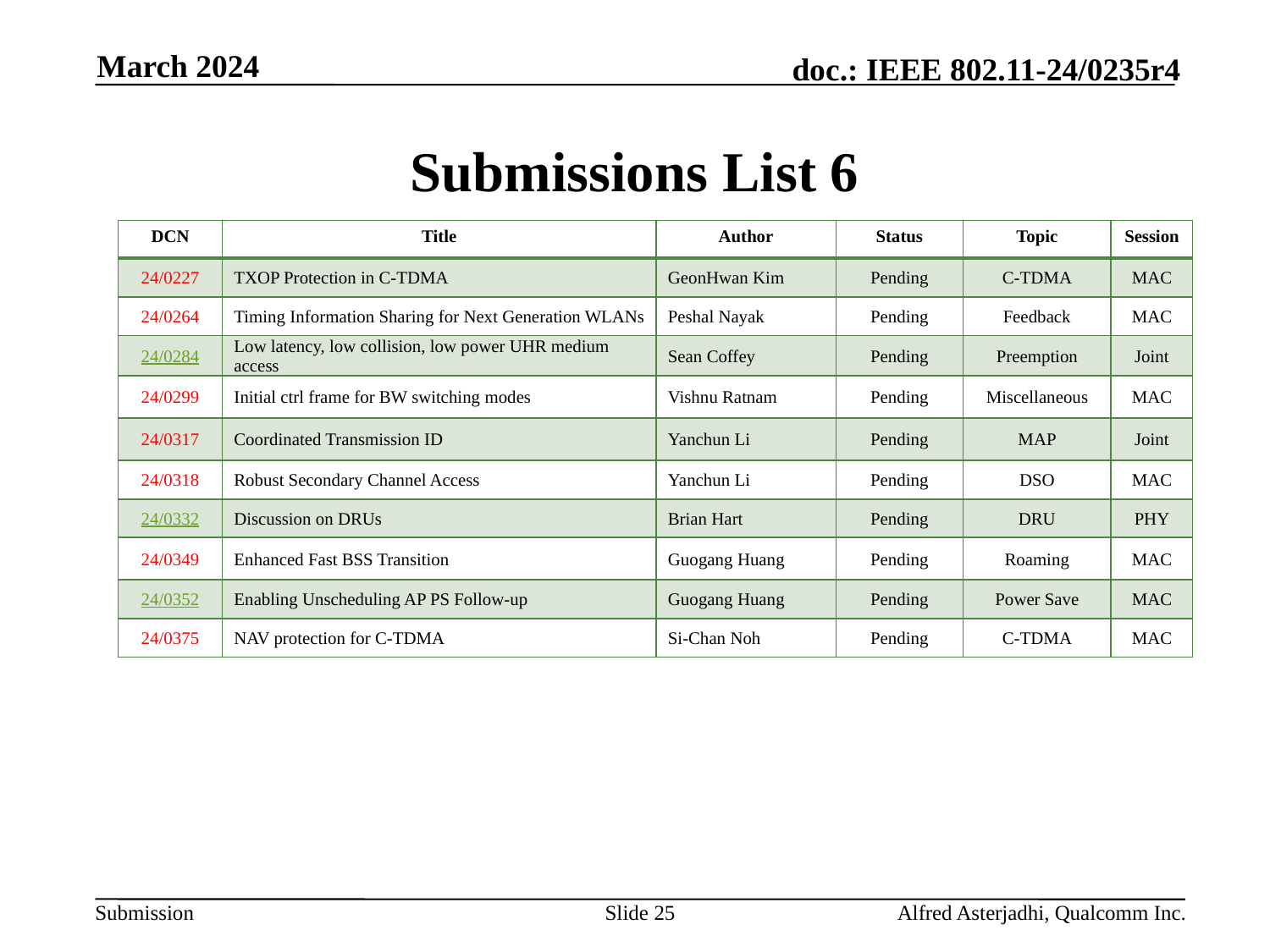

March 2024
# Submissions List 6
| DCN | Title | Author | Status | Topic | Session |
| --- | --- | --- | --- | --- | --- |
| 24/0227 | TXOP Protection in C-TDMA | GeonHwan Kim | Pending | C-TDMA | MAC |
| 24/0264 | Timing Information Sharing for Next Generation WLANs | Peshal Nayak | Pending | Feedback | MAC |
| 24/0284 | Low latency, low collision, low power UHR medium access | Sean Coffey | Pending | Preemption | Joint |
| 24/0299 | Initial ctrl frame for BW switching modes | Vishnu Ratnam | Pending | Miscellaneous | MAC |
| 24/0317 | Coordinated Transmission ID | Yanchun Li | Pending | MAP | Joint |
| 24/0318 | Robust Secondary Channel Access | Yanchun Li | Pending | DSO | MAC |
| 24/0332 | Discussion on DRUs | Brian Hart | Pending | DRU | PHY |
| 24/0349 | Enhanced Fast BSS Transition | Guogang Huang | Pending | Roaming | MAC |
| 24/0352 | Enabling Unscheduling AP PS Follow-up | Guogang Huang | Pending | Power Save | MAC |
| 24/0375 | NAV protection for C-TDMA | Si-Chan Noh | Pending | C-TDMA | MAC |
Slide 25
Alfred Asterjadhi, Qualcomm Inc.